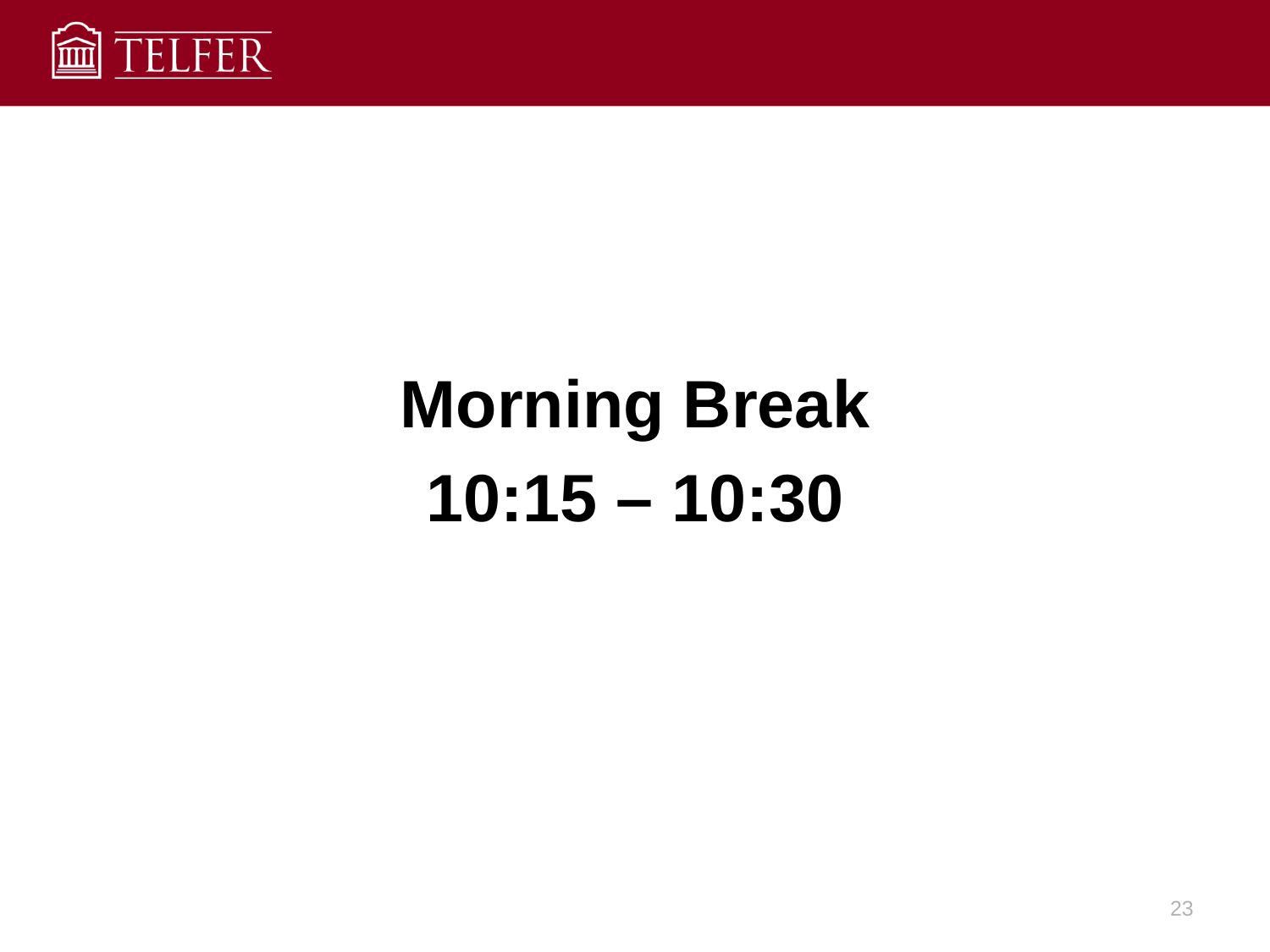

#
Morning Break
10:15 – 10:30
23